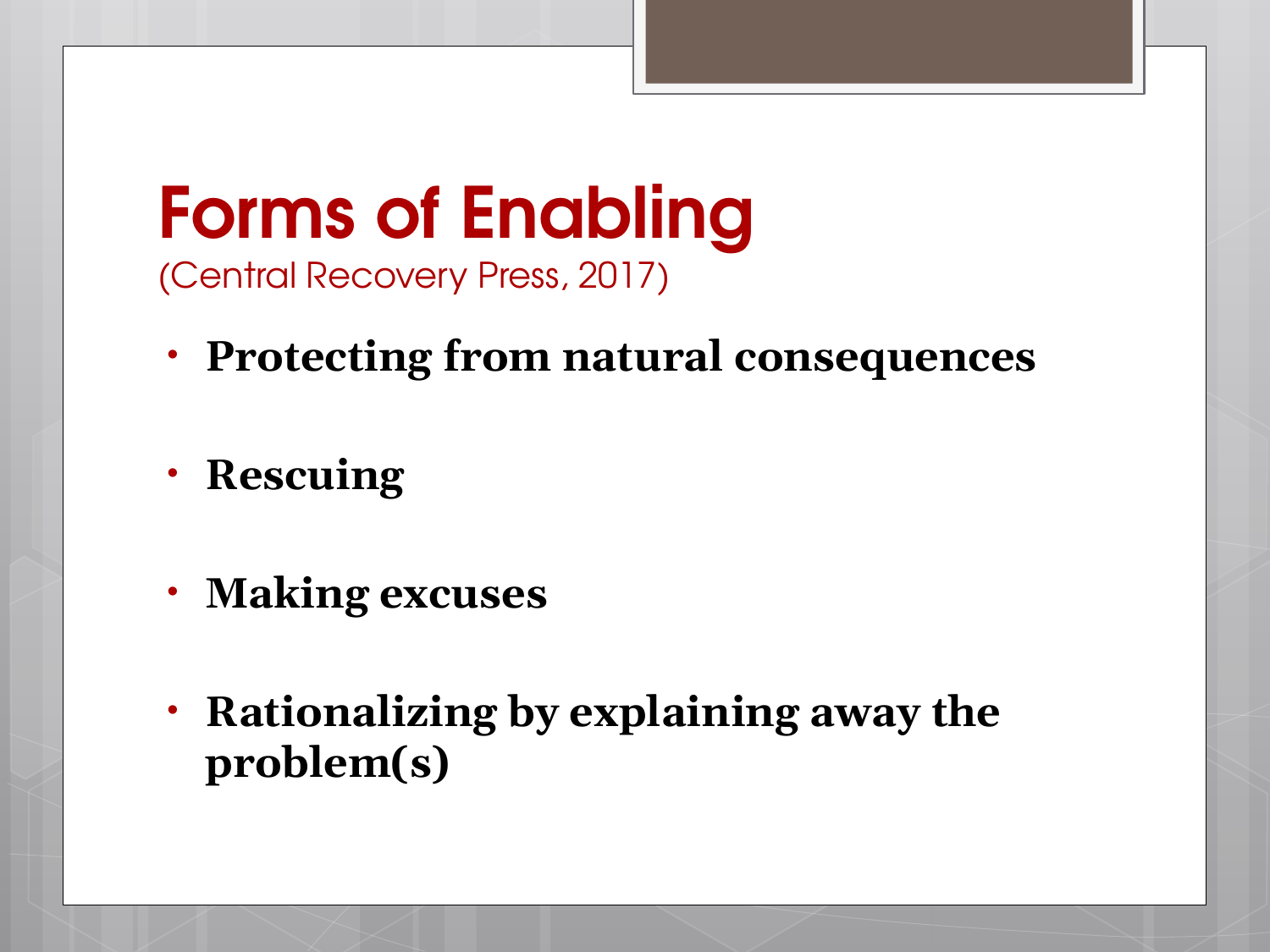

# Forms of Enabling (Central Recovery Press, 2017)
Protecting from natural consequences

Rescuing

Making excuses

Rationalizing by explaining away the problem(s)